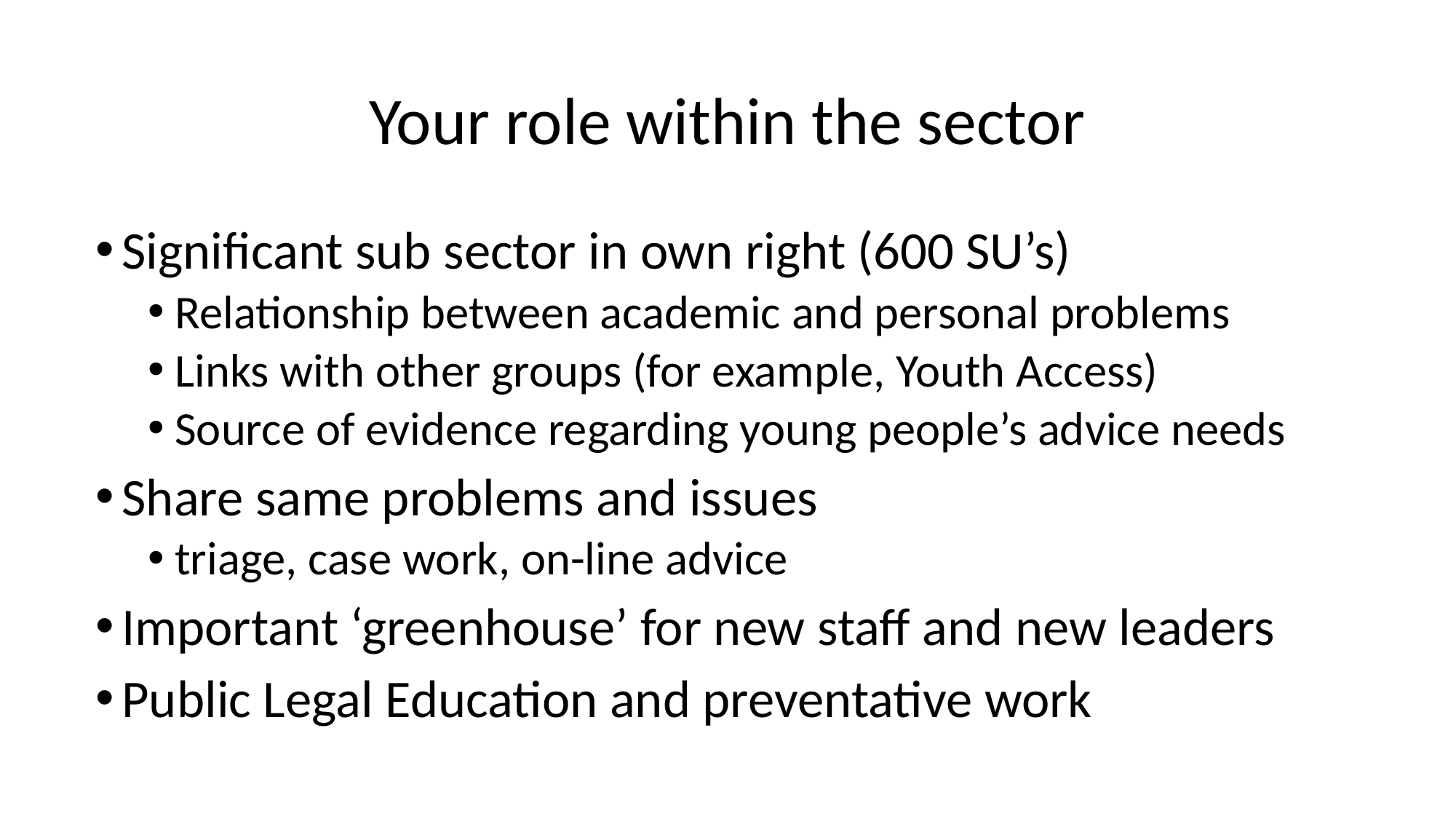

# Your role within the sector
Significant sub sector in own right (600 SU’s)
Relationship between academic and personal problems
Links with other groups (for example, Youth Access)
Source of evidence regarding young people’s advice needs
Share same problems and issues
triage, case work, on-line advice
Important ‘greenhouse’ for new staff and new leaders
Public Legal Education and preventative work